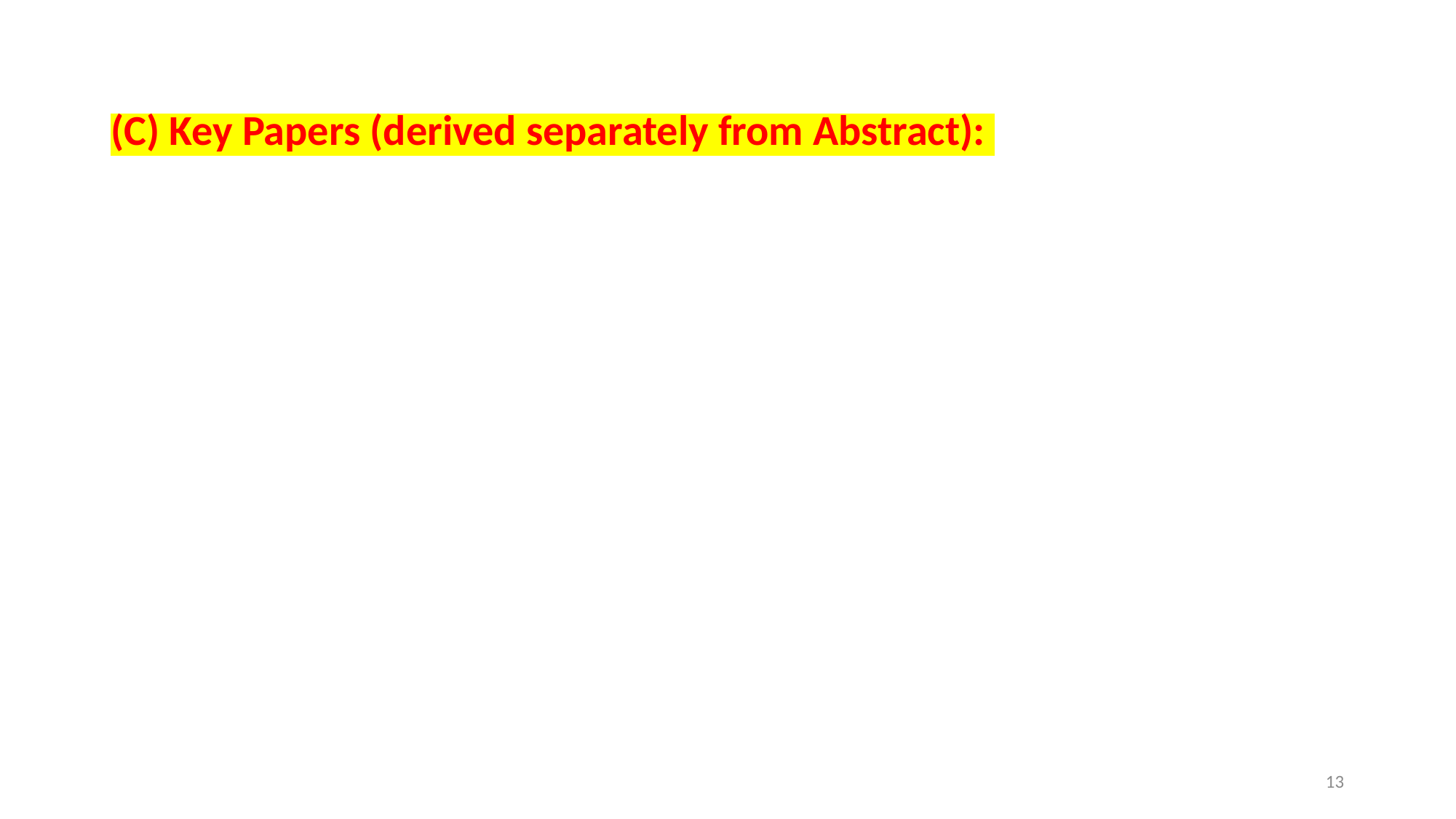

(C) Key Papers (derived separately from Abstract):

13